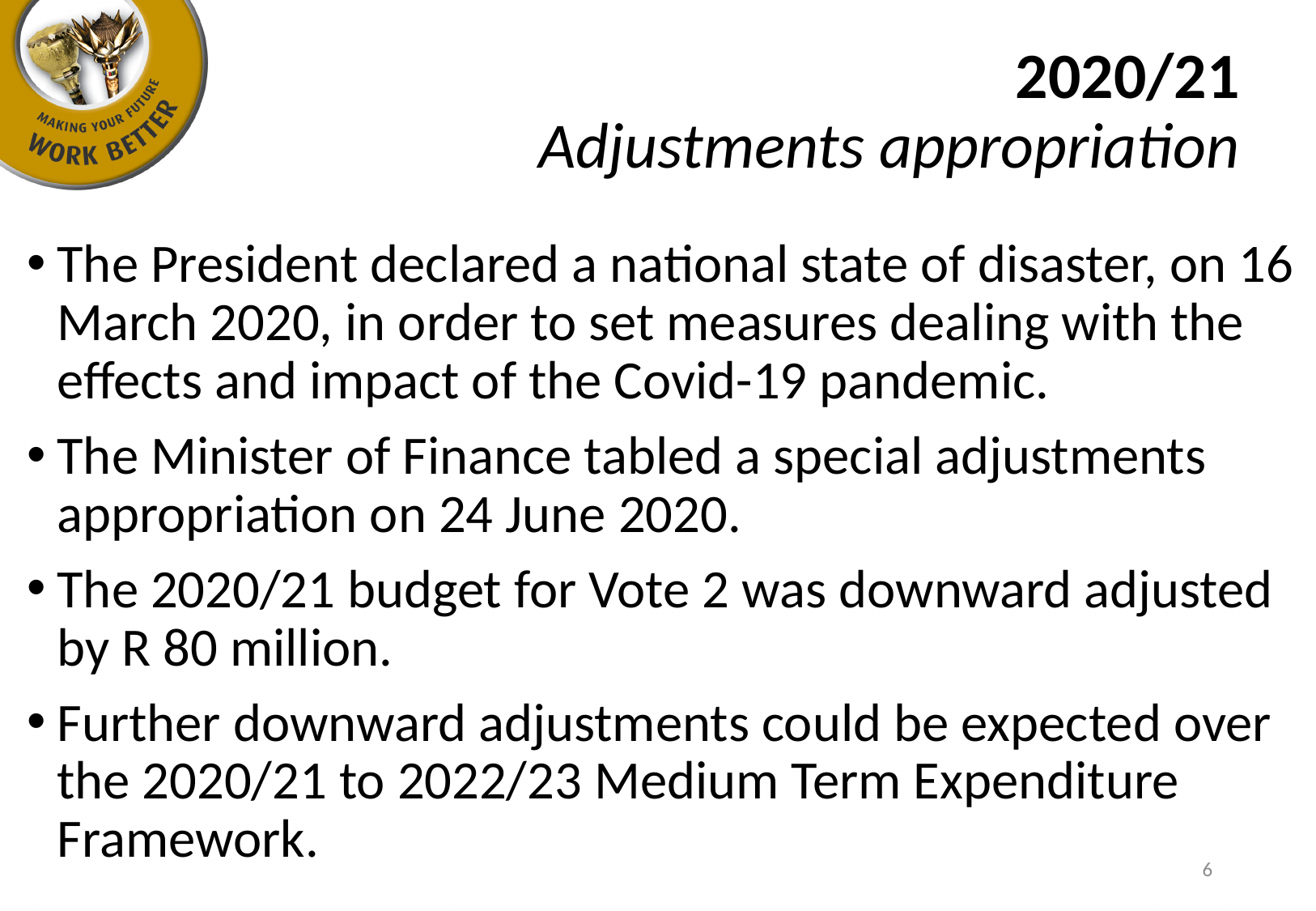

2020/21
Adjustments appropriation
The President declared a national state of disaster, on 16 March 2020, in order to set measures dealing with the effects and impact of the Covid-19 pandemic.
The Minister of Finance tabled a special adjustments appropriation on 24 June 2020.
The 2020/21 budget for Vote 2 was downward adjusted by R 80 million.
Further downward adjustments could be expected over the 2020/21 to 2022/23 Medium Term Expenditure Framework.

6